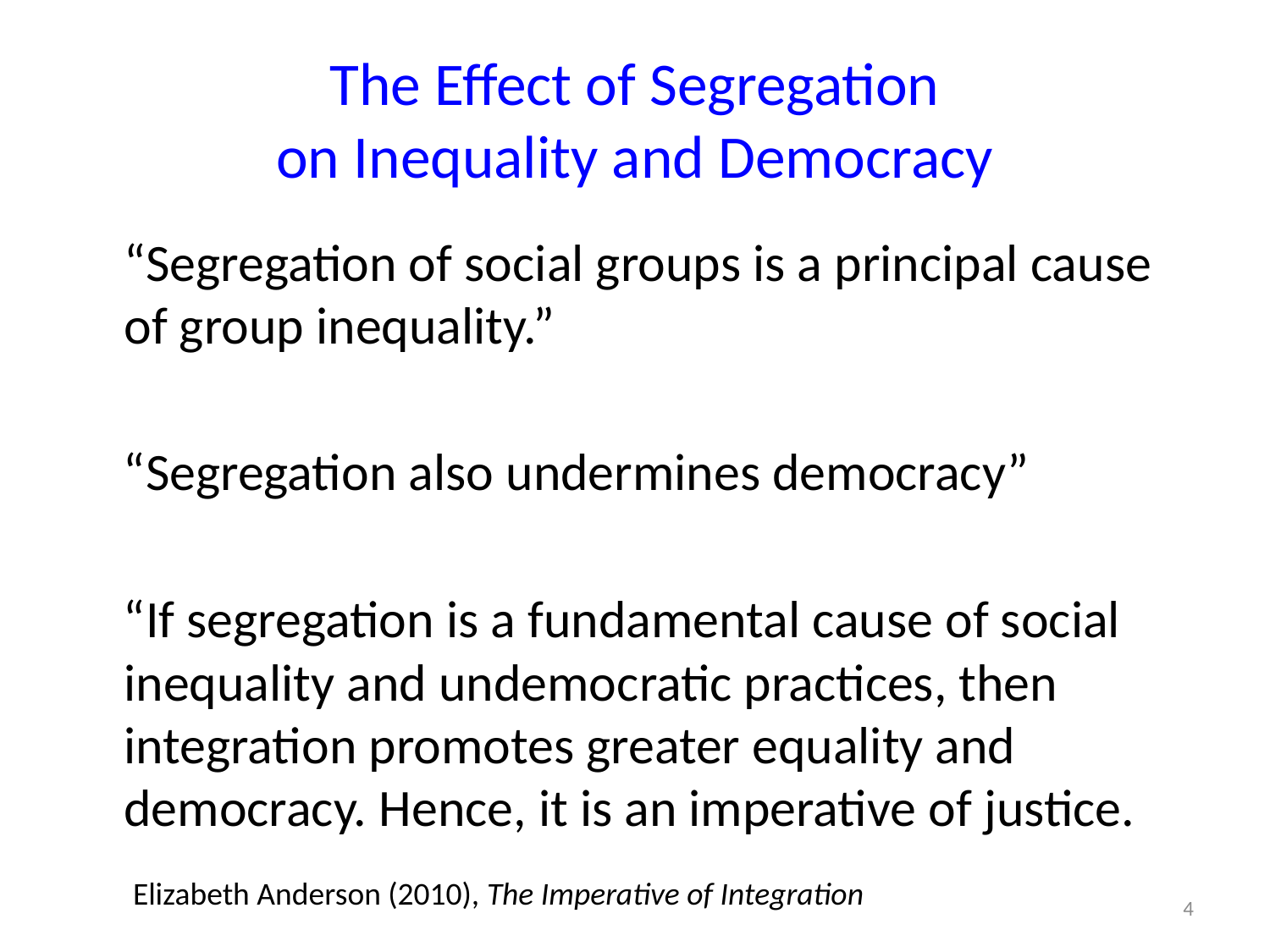

# The Effect of Segregation on Inequality and Democracy
	“Segregation of social groups is a principal cause of group inequality.”

    “Segregation also undermines democracy”

    “If segregation is a fundamental cause of social inequality and undemocratic practices, then integration promotes greater equality and democracy. Hence, it is an imperative of justice.
Elizabeth Anderson (2010), The Imperative of Integration
4